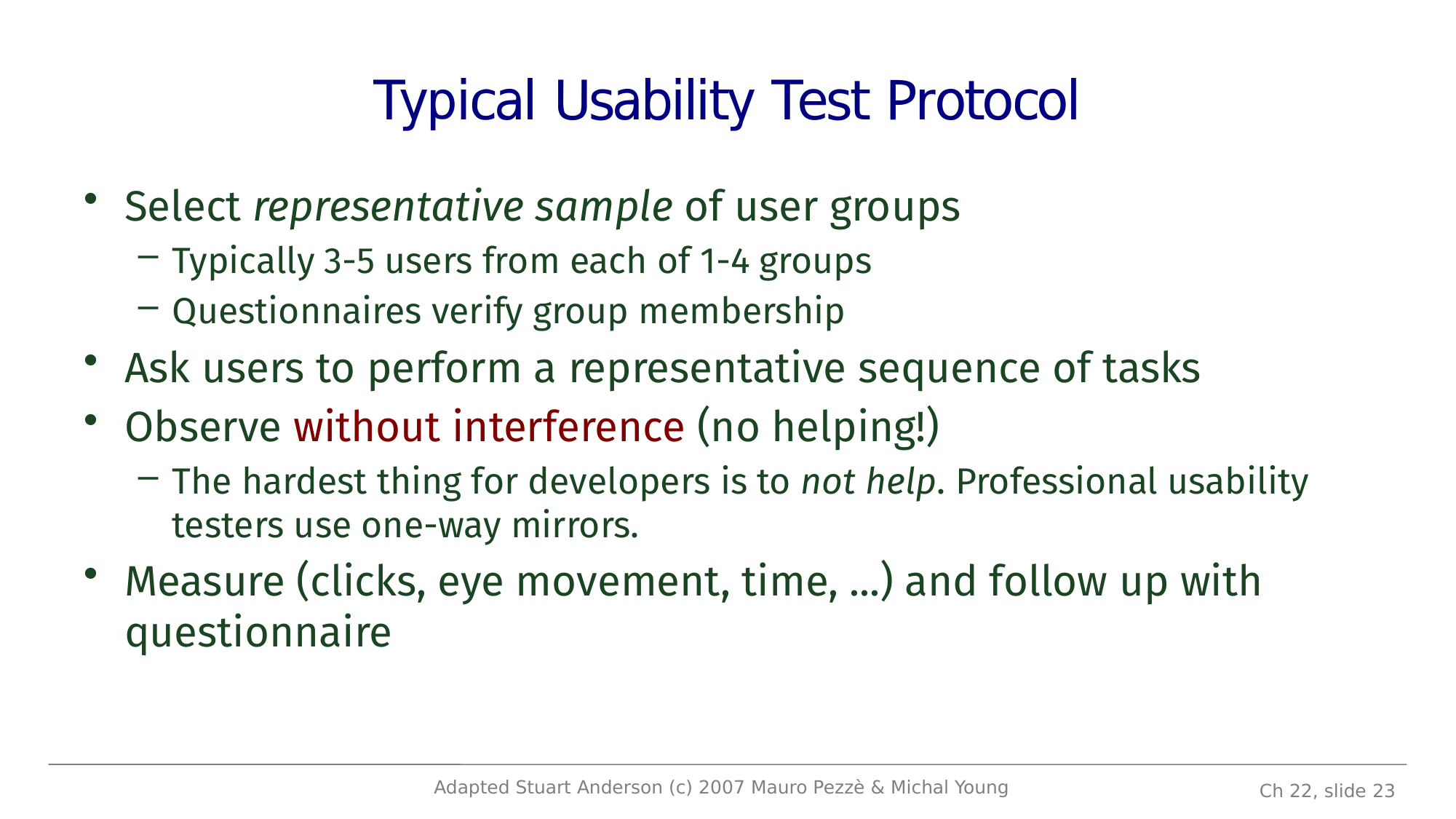

# Typical Usability Test Protocol
Select representative sample of user groups
Typically 3-5 users from each of 1-4 groups
Questionnaires verify group membership
Ask users to perform a representative sequence of tasks
Observe without interference (no helping!)
The hardest thing for developers is to not help. Professional usability testers use one-way mirrors.
Measure (clicks, eye movement, time, ...) and follow up with questionnaire
Adapted Stuart Anderson (c) 2007 Mauro Pezzè & Michal Young
 Ch 22, slide 23